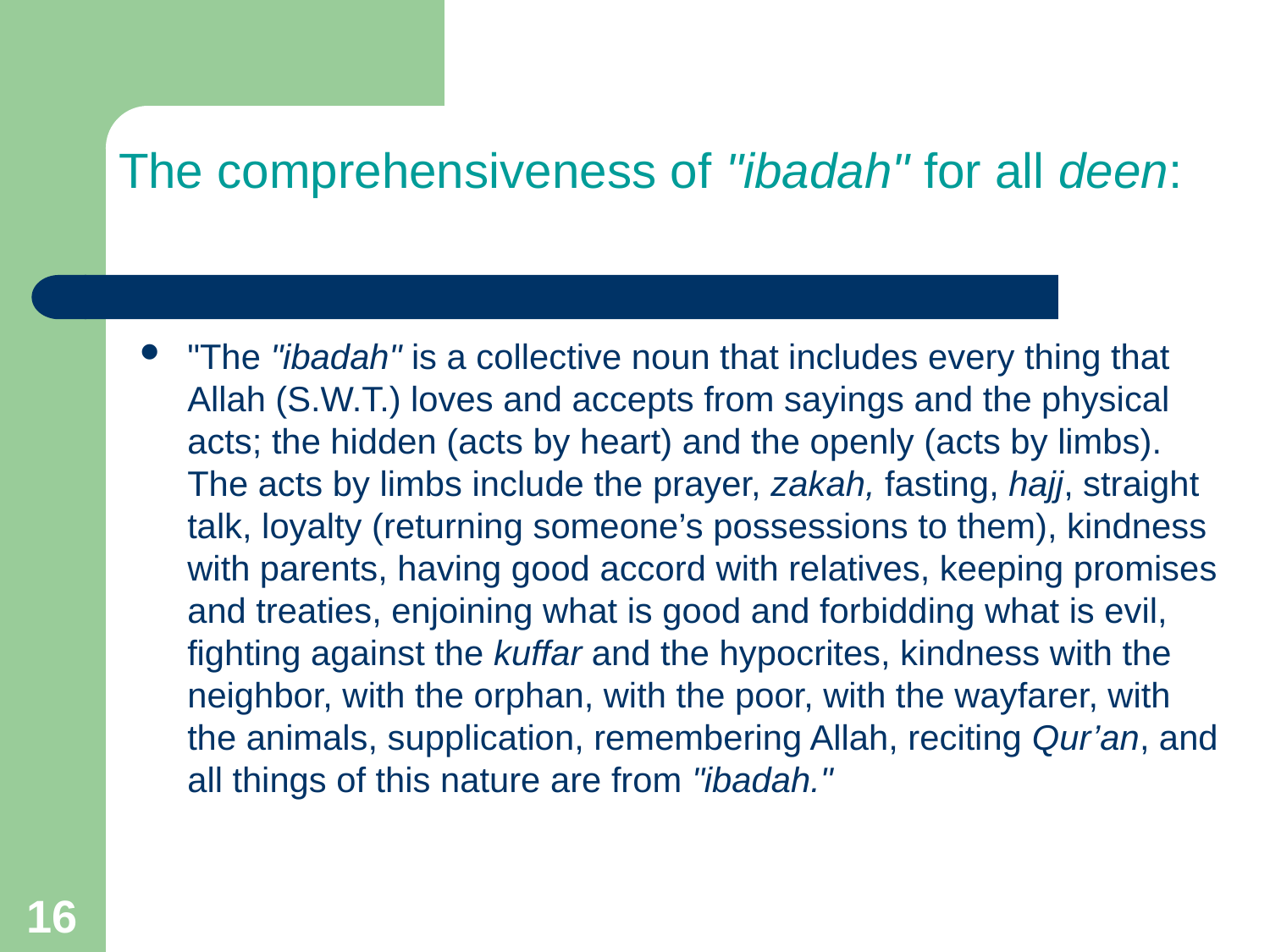

# The comprehensiveness of "ibadah" for all deen:
"The "ibadah" is a collective noun that includes every thing that Allah (S.W.T.) loves and accepts from sayings and the physical acts; the hidden (acts by heart) and the openly (acts by limbs). The acts by limbs include the prayer, zakah, fasting, hajj, straight talk, loyalty (returning someone’s possessions to them), kindness with parents, having good accord with relatives, keeping promises and treaties, enjoining what is good and forbidding what is evil, fighting against the kuffar and the hypocrites, kindness with the neighbor, with the orphan, with the poor, with the wayfarer, with the animals, supplication, remembering Allah, reciting Qur’an, and all things of this nature are from "ibadah."
16